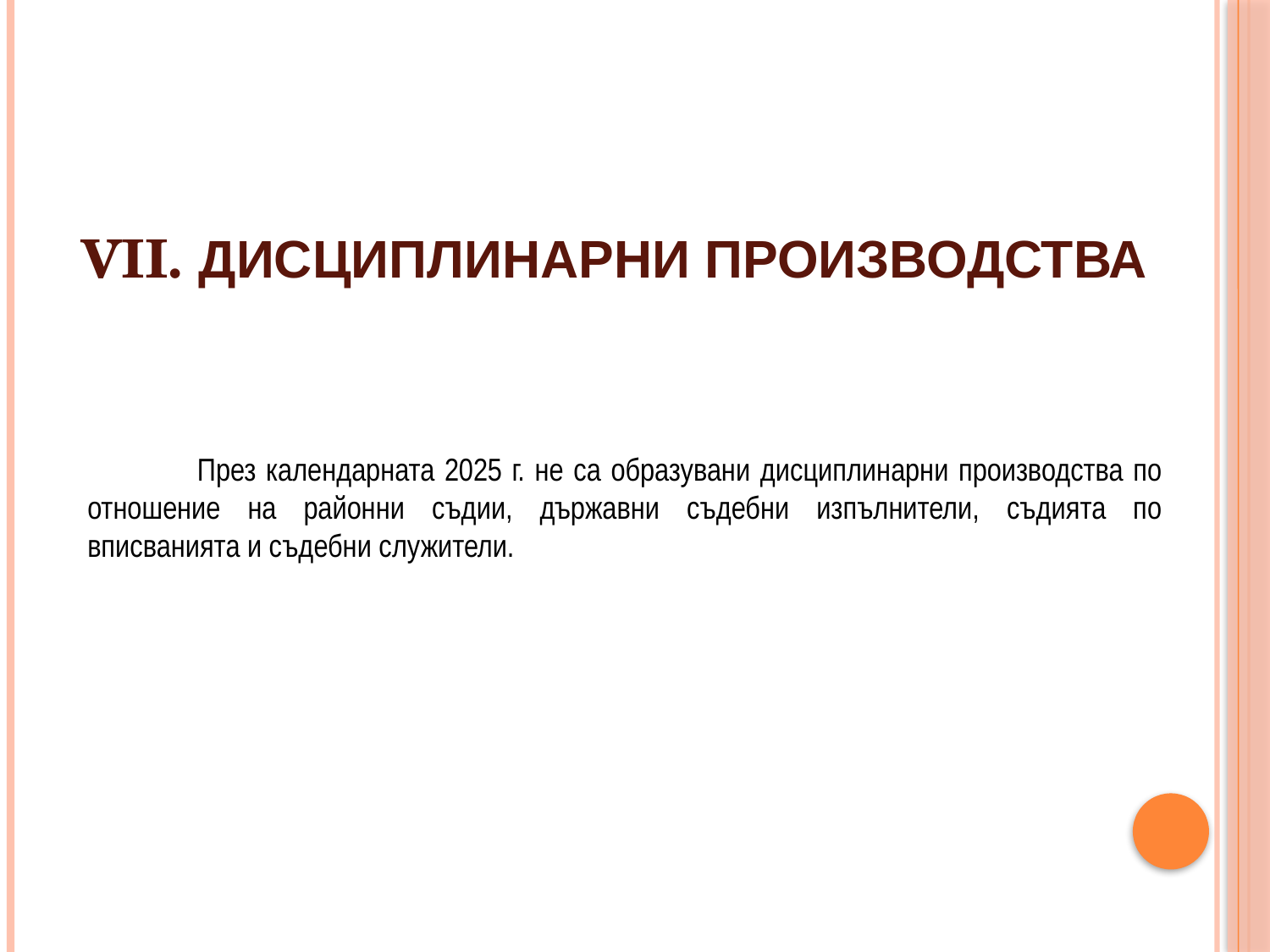

# VII. ДИСЦИПЛИНАРНИ ПРОИЗВОДСТВА

           През календарната 2025 г. не са образувани дисциплинарни производства по отношение на районни съдии, държавни съдебни изпълнители, съдията по вписванията и съдебни служители.